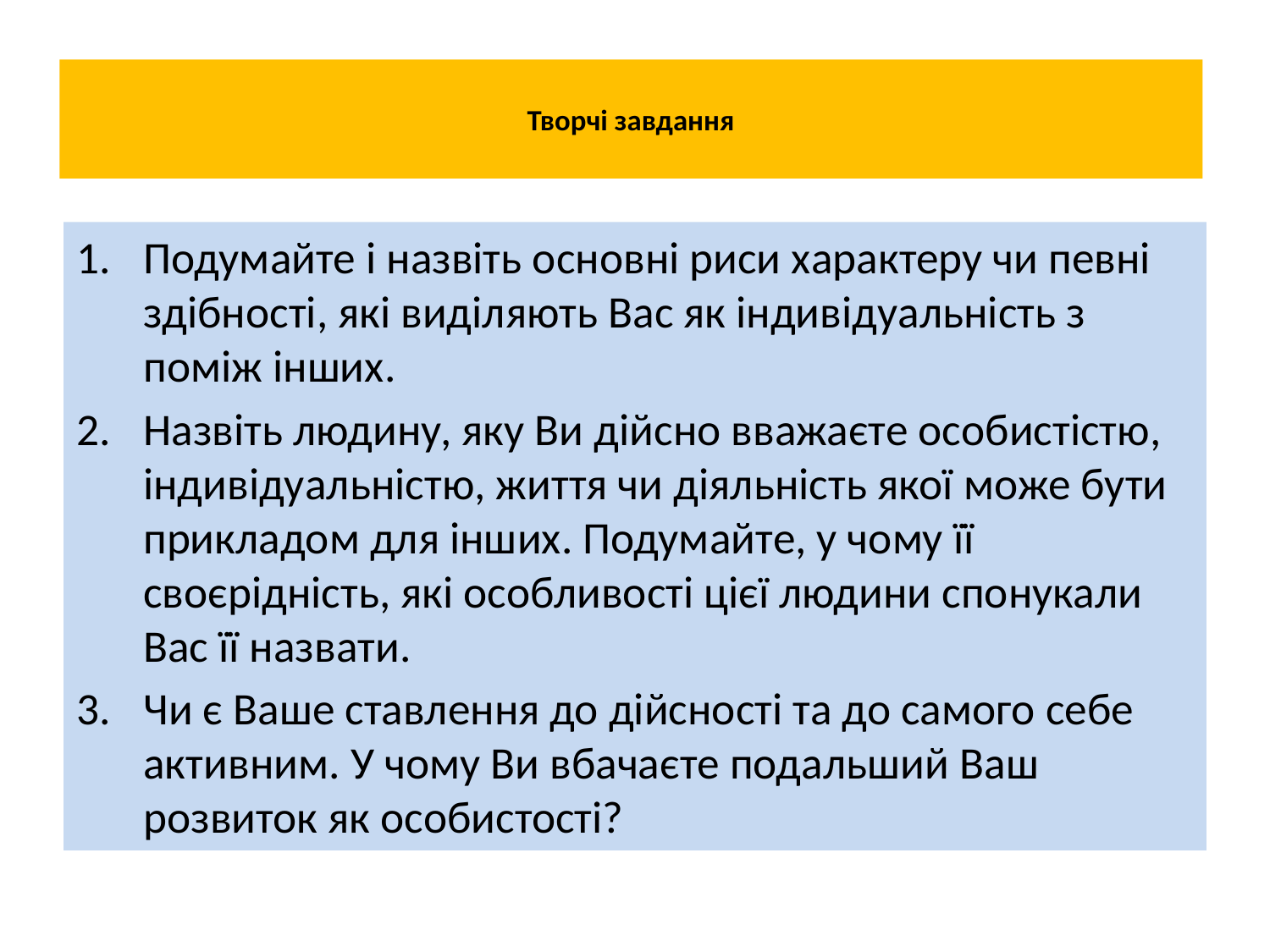

# Творчі завдання
Подумайте і назвіть основні риси характеру чи певні здібності, які виділяють Вас як індивідуальність з поміж інших.
Назвіть людину, яку Ви дійсно вважаєте особистістю, індивідуальністю, життя чи діяльність якої може бути прикладом для інших. Подумайте, у чому її своєрідність, які особливості цієї людини спонукали Вас її назвати.
Чи є Ваше ставлення до дійсності та до самого себе активним. У чому Ви вбачаєте подальший Ваш розвиток як особистості?